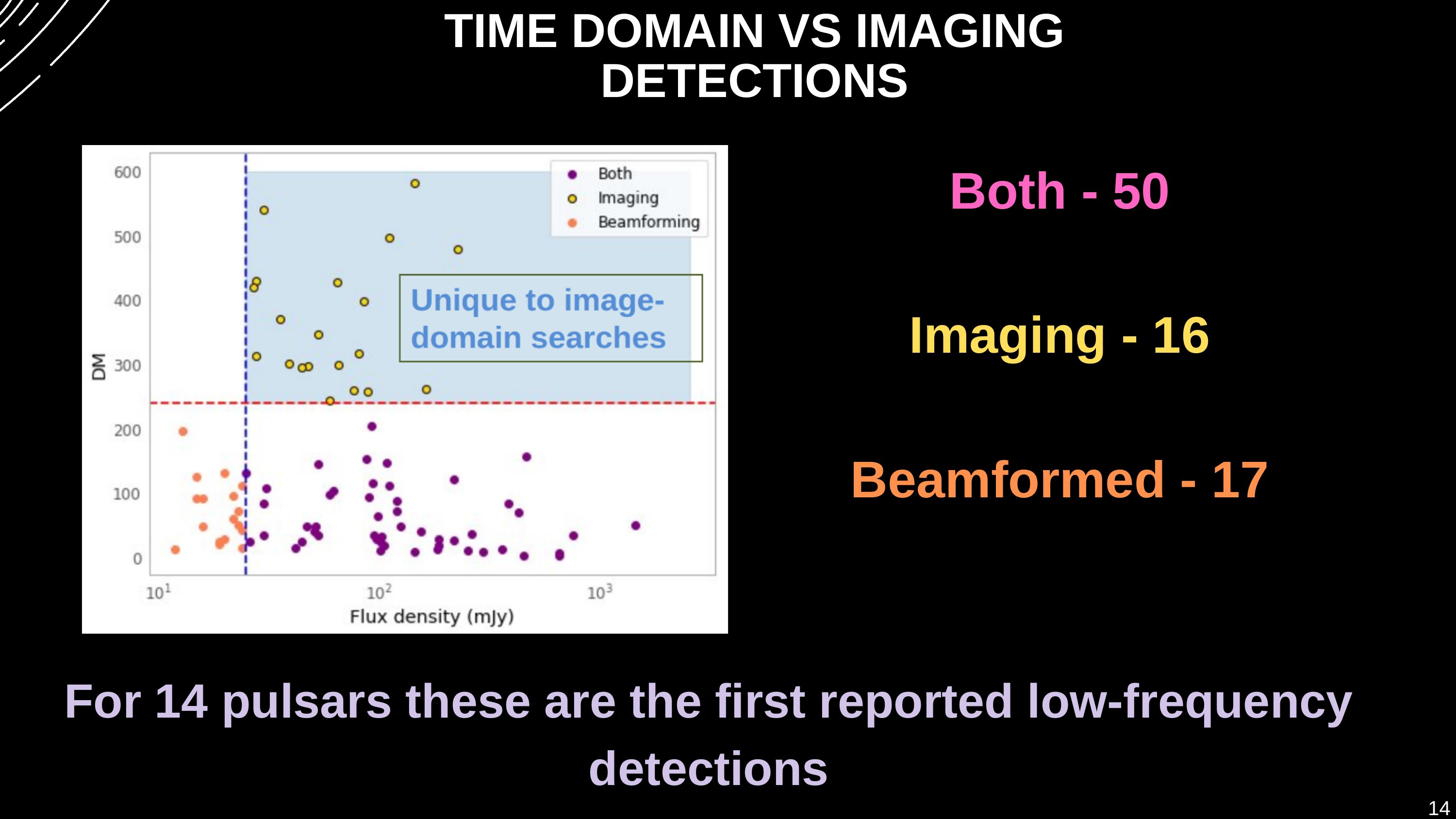

TIME DOMAIN VS IMAGING DETECTIONS​

Both - 50​
​
Imaging - 16​
​
Beamformed - 17​

For 14 pulsars these are the first reported low-frequency detections​

14